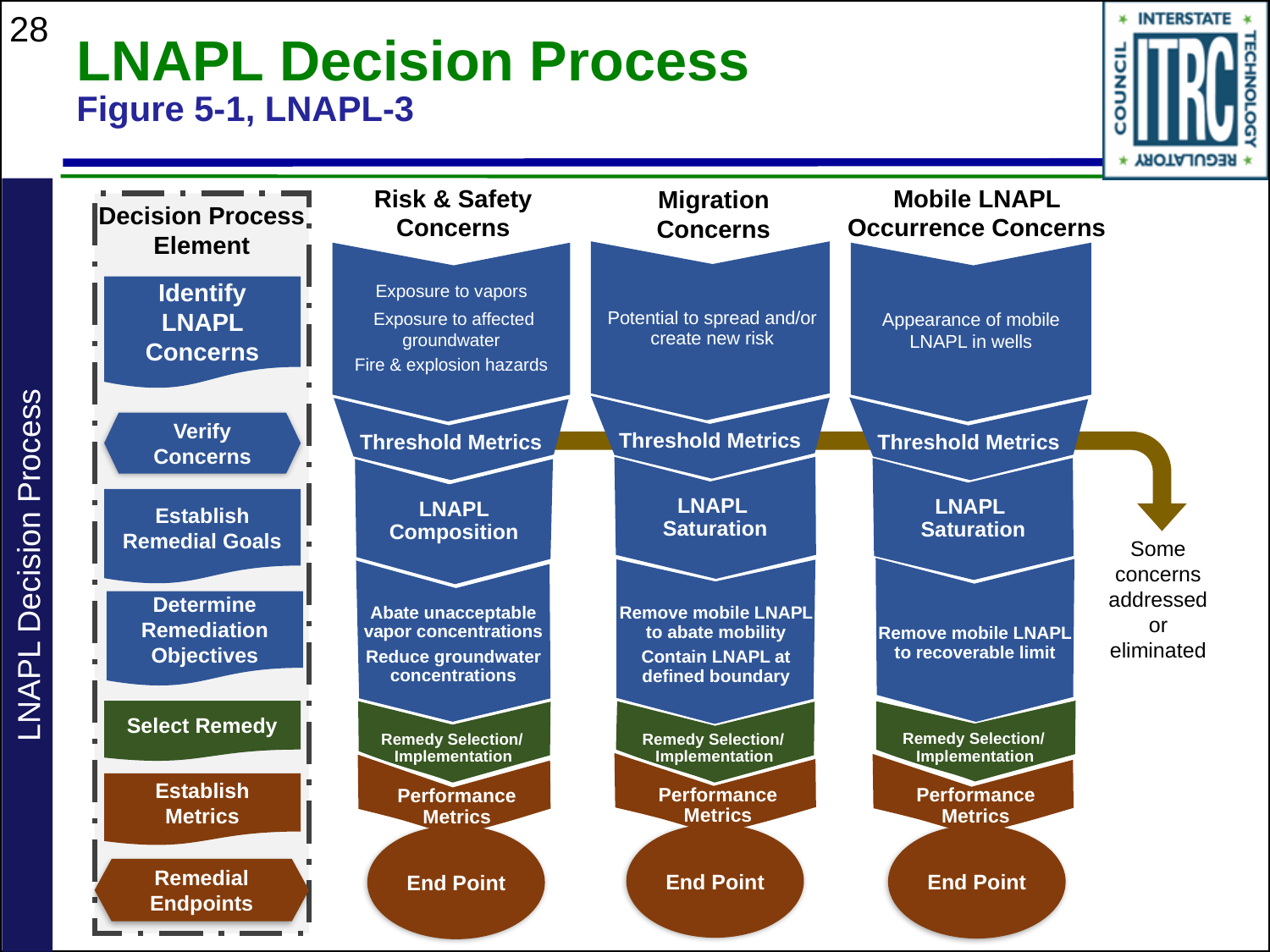

28
# LNAPL Decision Process Figure 5-1, LNAPL-3
Risk & Safety Concerns
Exposure to vapors
 Exposure to affected groundwater
Fire & explosion hazards
Mobile LNAPL Occurrence Concerns

Appearance of mobile LNAPL in wells

Threshold Metrics
LNAPL
Saturation
Remove mobile LNAPL to recoverable limit

Remedy Selection/
   Implementation

Performance
Metrics
End Point
Migration Concerns

Potential to spread and/or create new risk

Threshold Metrics
LNAPL
Saturation
Remove mobile LNAPL to abate mobility
Contain LNAPL at defined boundary

Remedy Selection/
   Implementation

Performance
Metrics
End Point
Decision Process Element

Identify LNAPL Concerns
Verify Concerns
Establish Remedial Goals
Determine Remediation Objectives
Select Remedy
Establish Metrics
Remedial Endpoints

Threshold Metrics
Some concerns addressed or eliminated
LNAPL Composition

LNAPL Decision Process
Abate unacceptable vapor concentrations
Reduce groundwater concentrations

Remedy Selection/
   Implementation

Performance
Metrics
End Point